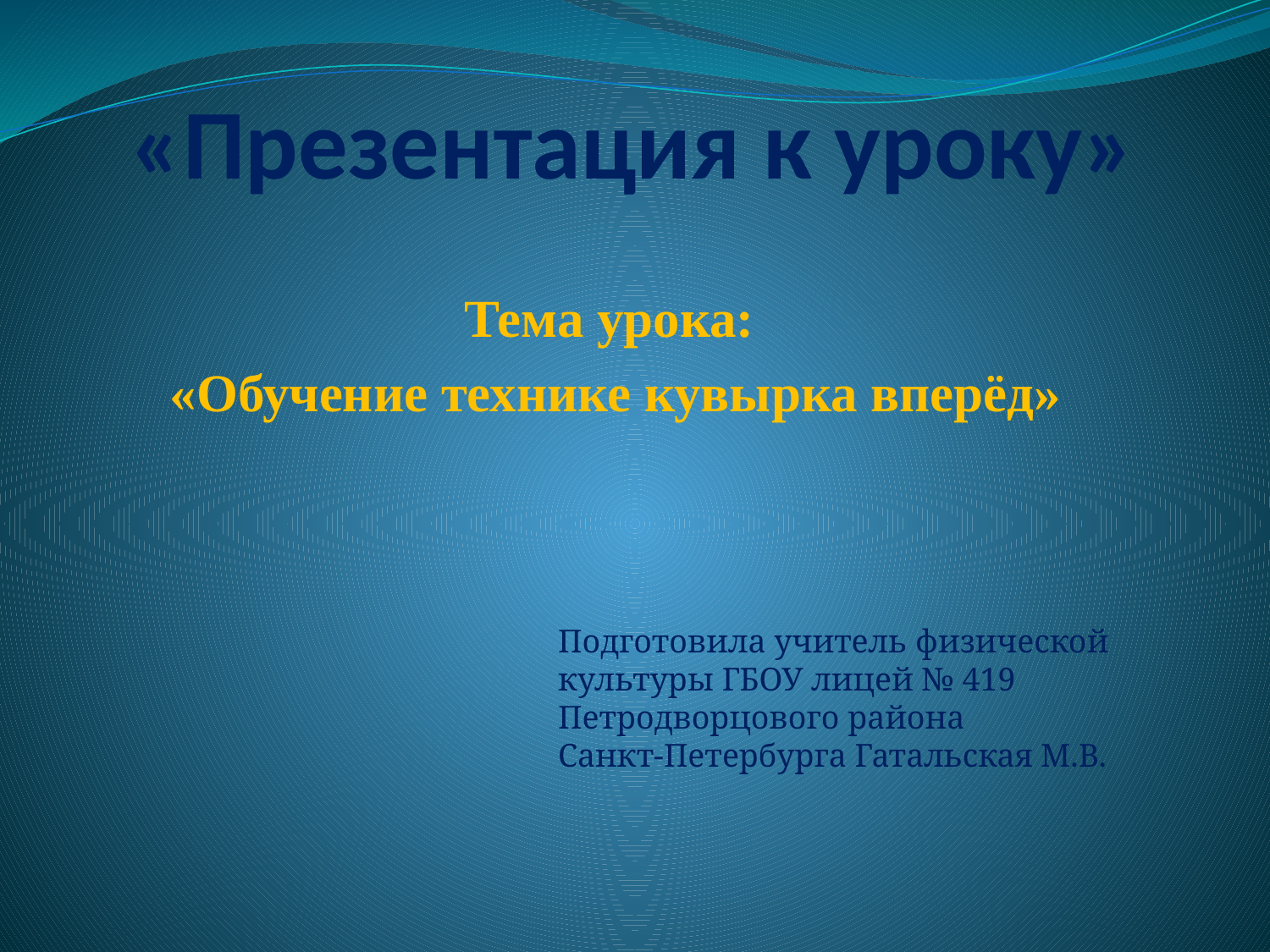

# «Презентация к уроку»
Тема урока:
«Обучение технике кувырка вперёд»

Подготовила учитель физической культуры ГБОУ лицей № 419 Петродворцового района
Санкт-Петербурга Гатальская М.В.